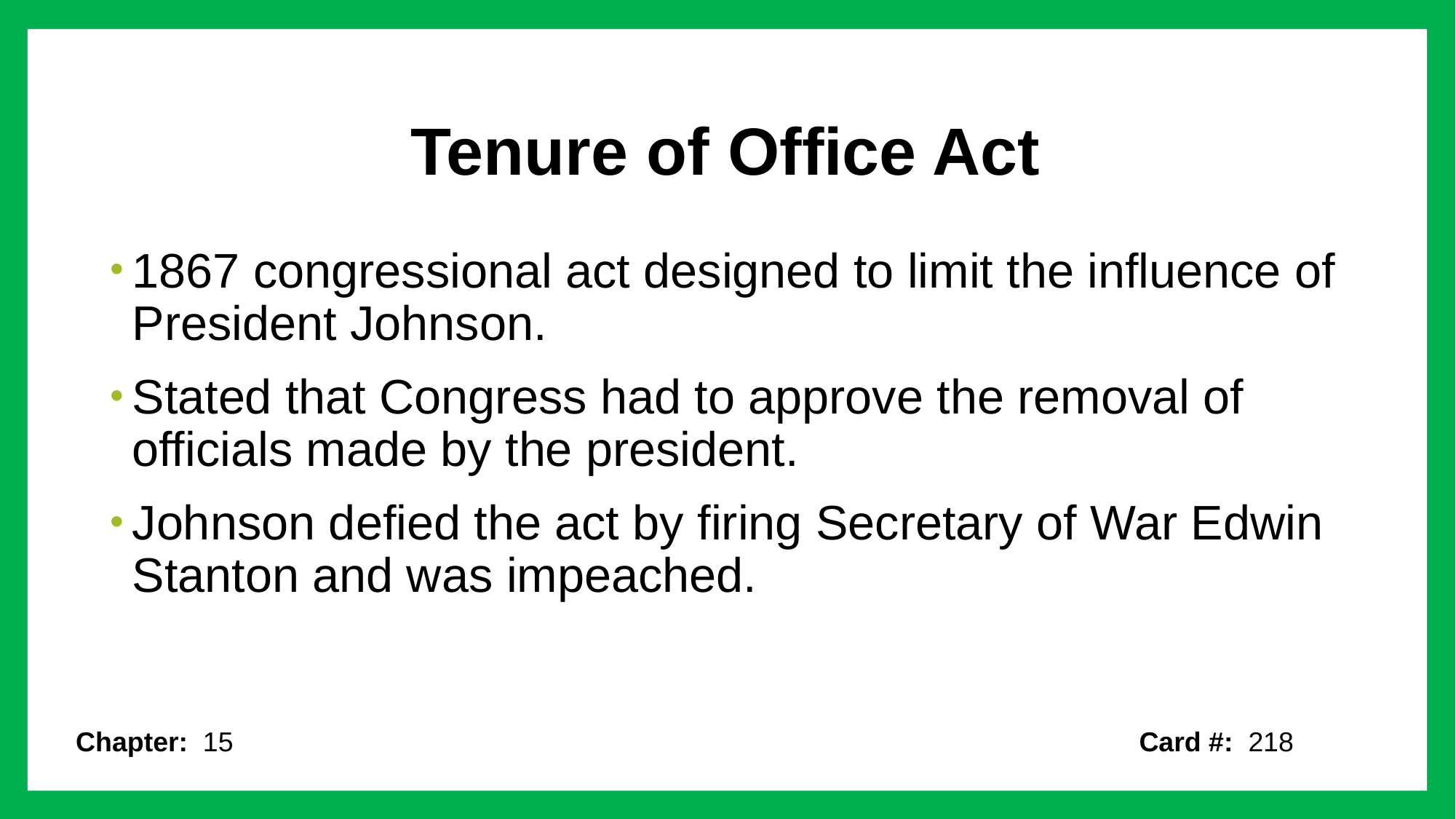

# Tenure of Office Act
1867 congressional act designed to limit the influence of President Johnson.
Stated that Congress had to approve the removal of officials made by the president.
Johnson defied the act by firing Secretary of War Edwin Stanton and was impeached.
Card #:  218
Chapter:  15